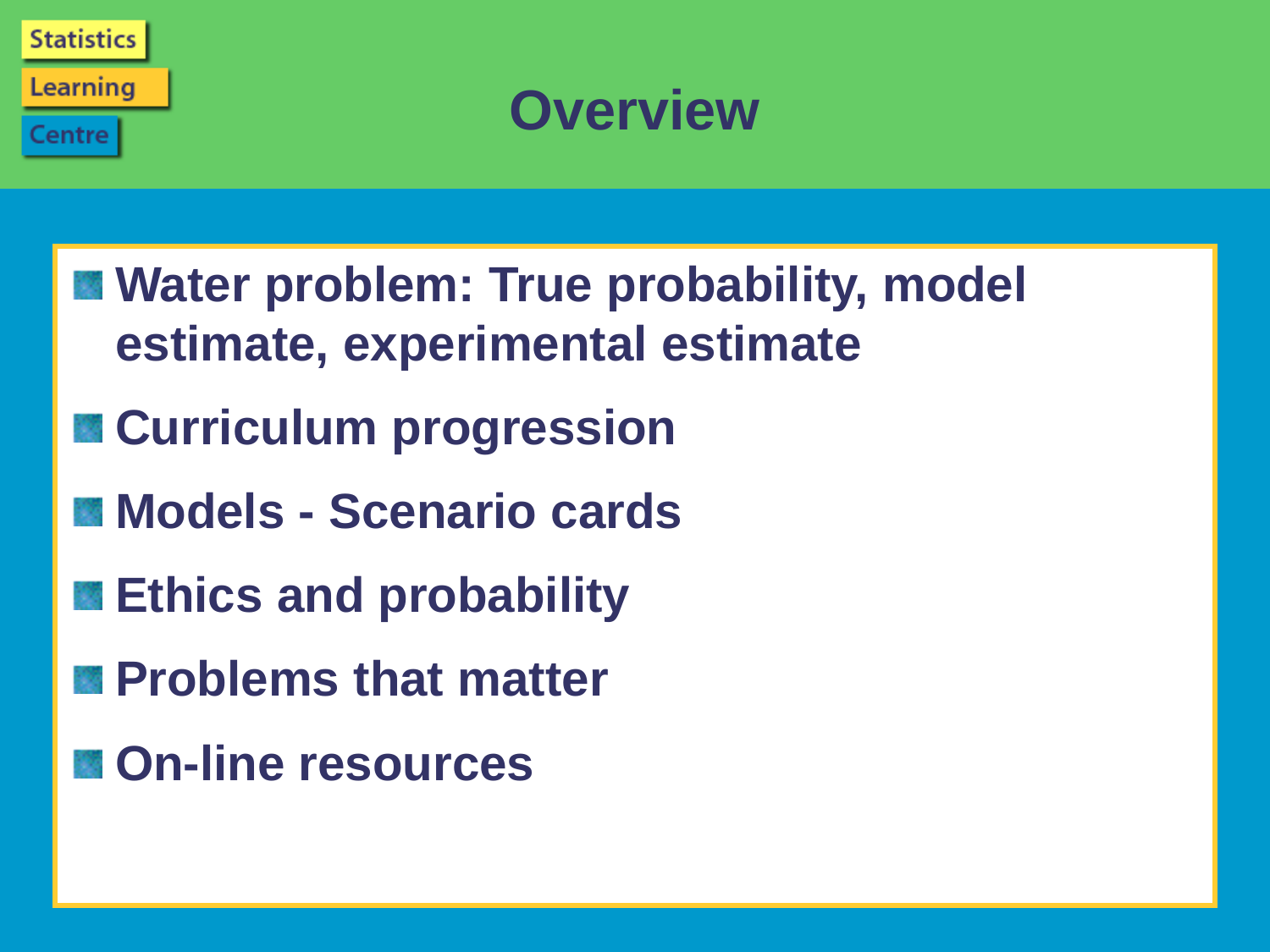

# Overview
Water problem: True probability, model estimate, experimental estimate
Curriculum progression
Models - Scenario cards
Ethics and probability
Problems that matter
On-line resources